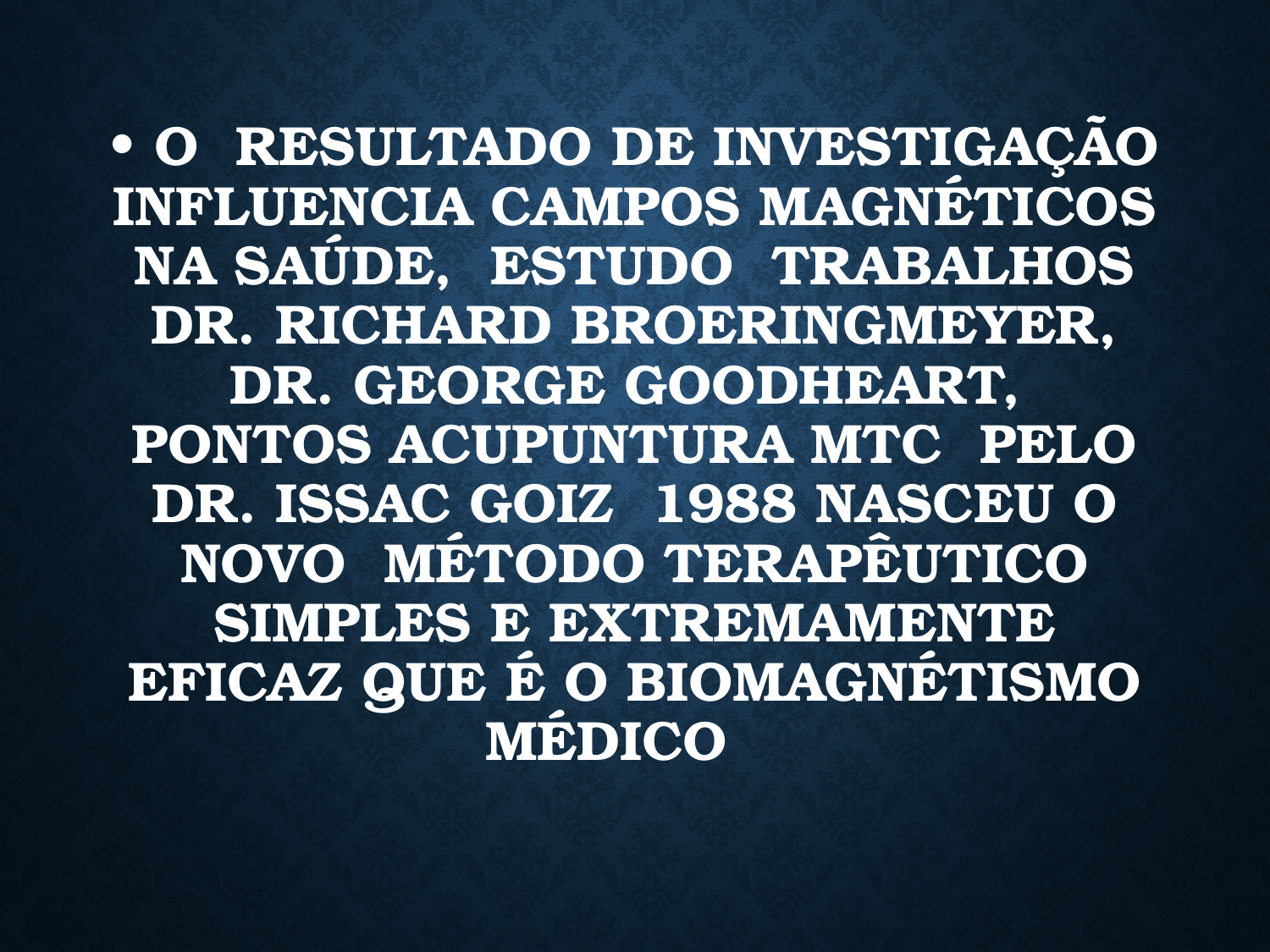

# • O  resultado de investigação influencia campos magnéticos na saúde,  estudo  trabalhos Dr. Richard Broeringmeyer, Dr. George Goodheart, pontos acupuntura MTC  pelo Dr. Issac Goiz  1988 nasceu o novo  método terapêutico simples e extremamente eficaz que é o Biomagnétismo Médico